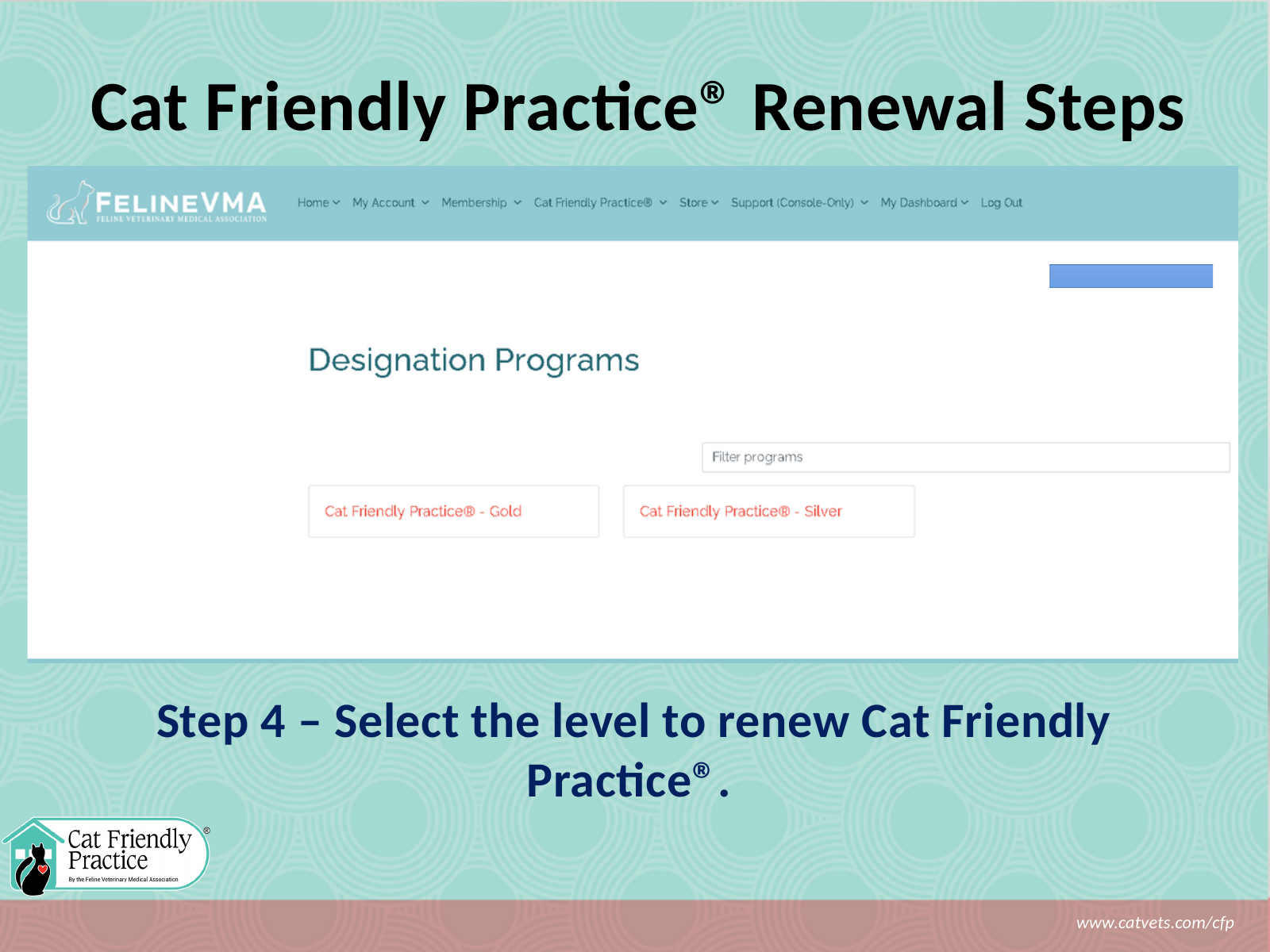

Cat Friendly Practice® Renewal Steps

Step 4 – Select the level to renew Cat Friendly Practice®.

www.catvets.com/cfp